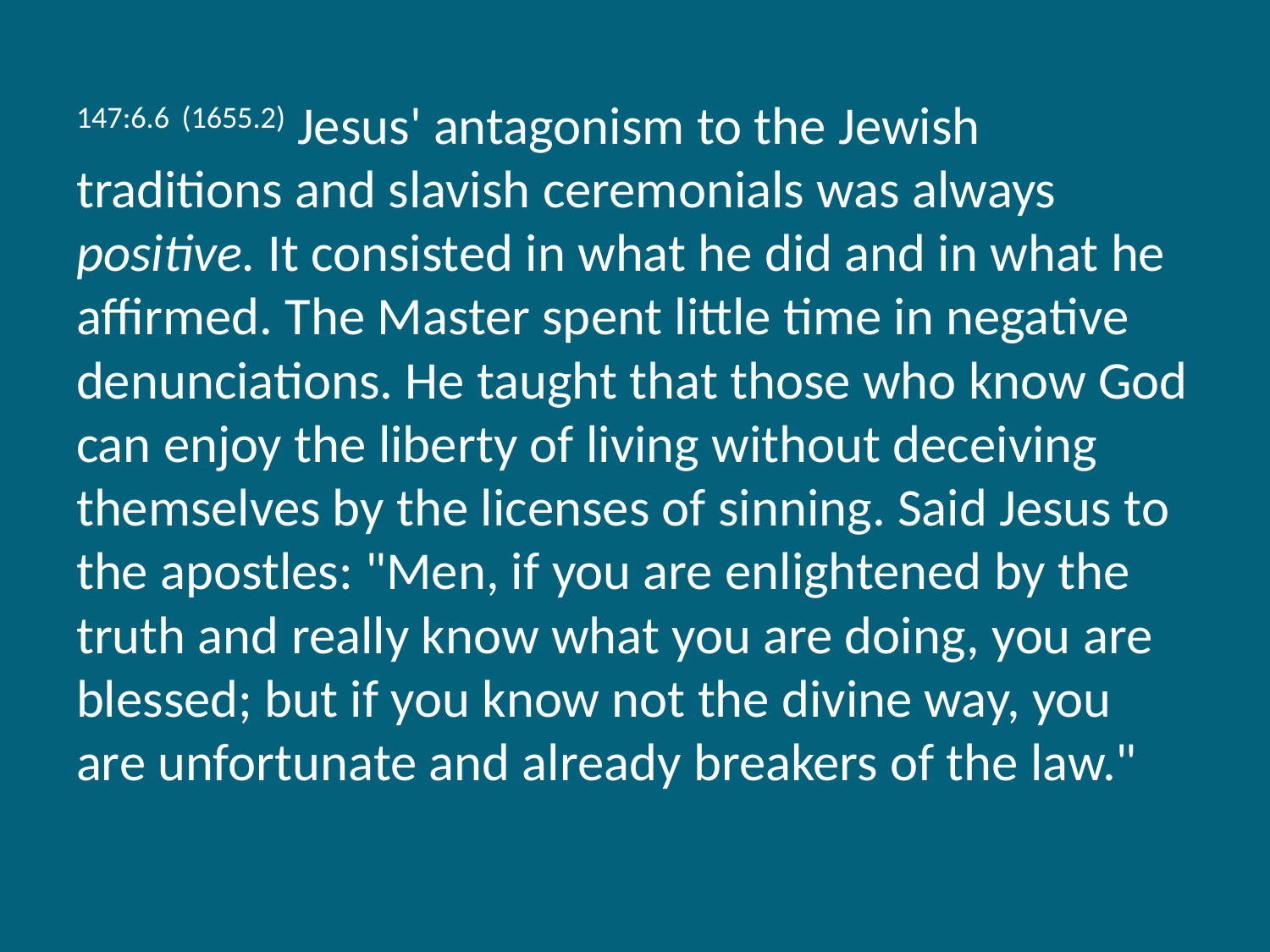

147:6.6 (1655.2) Jesus' antagonism to the Jewish traditions and slavish ceremonials was always positive. It consisted in what he did and in what he affirmed. The Master spent little time in negative denunciations. He taught that those who know God can enjoy the liberty of living without deceiving themselves by the licenses of sinning. Said Jesus to the apostles: "Men, if you are enlightened by the truth and really know what you are doing, you are blessed; but if you know not the divine way, you are unfortunate and already breakers of the law."